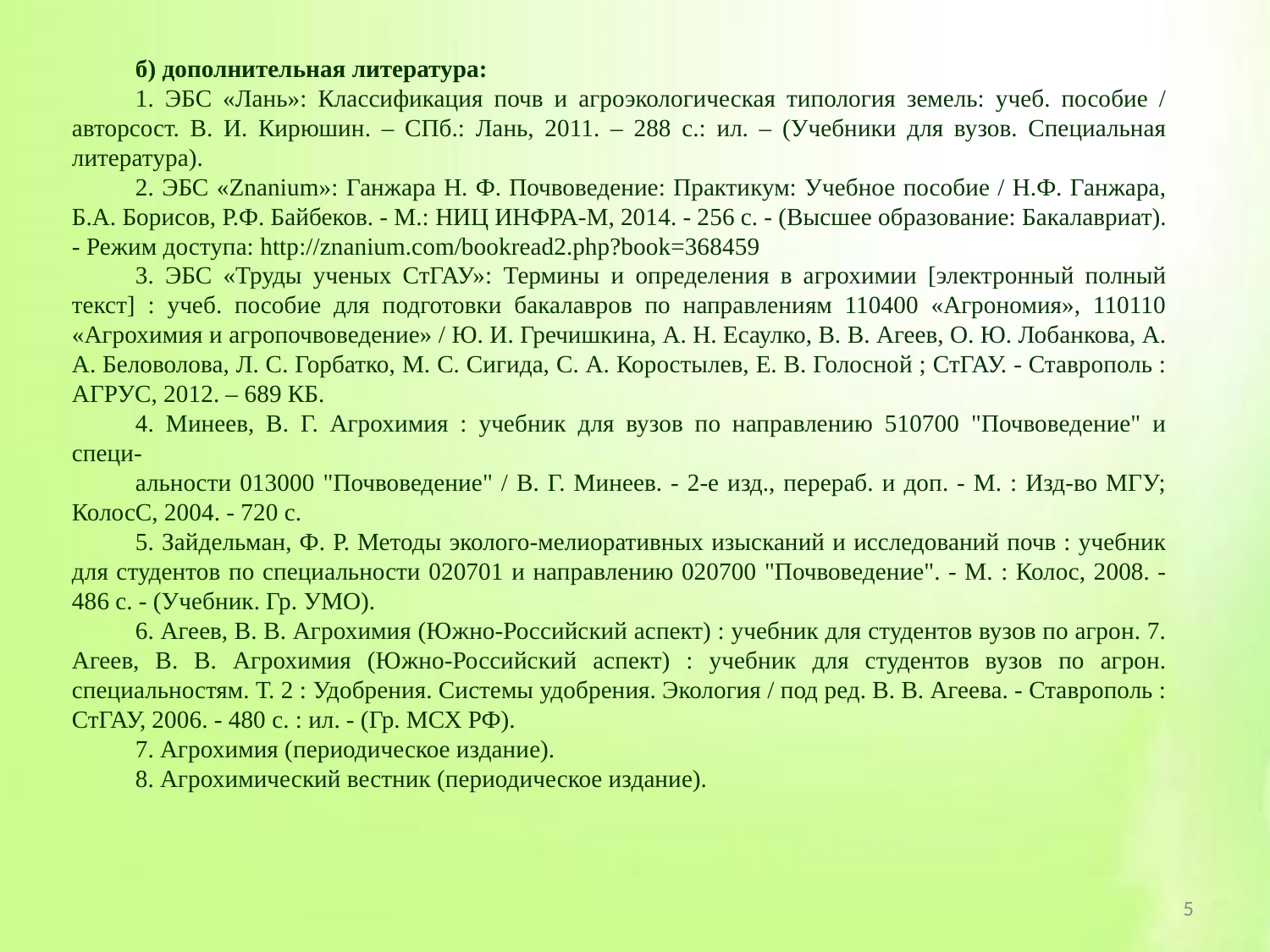

б) дополнительная литература:
1. ЭБС «Лань»: Классификация почв и агроэкологическая типология земель: учеб. пособие / авторсост. В. И. Кирюшин. – СПб.: Лань, 2011. – 288 с.: ил. – (Учебники для вузов. Специальная литература).
2. ЭБС «Znanium»: Ганжара Н. Ф. Почвоведение: Практикум: Учебное пособие / Н.Ф. Ганжара, Б.А. Борисов, Р.Ф. Байбеков. - М.: НИЦ ИНФРА-М, 2014. - 256 с. - (Высшее образование: Бакалавриат). - Режим доступа: http://znanium.com/bookread2.php?book=368459
3. ЭБС «Труды ученых СтГАУ»: Термины и определения в агрохимии [электронный полный текст] : учеб. пособие для подготовки бакалавров по направлениям 110400 «Агрономия», 110110 «Агрохимия и агропочвоведение» / Ю. И. Гречишкина, А. Н. Есаулко, В. В. Агеев, О. Ю. Лобанкова, А. А. Беловолова, Л. С. Горбатко, М. С. Сигида, С. А. Коростылев, Е. В. Голосной ; СтГАУ. - Ставрополь : АГРУС, 2012. – 689 КБ.
4. Минеев, В. Г. Агрохимия : учебник для вузов по направлению 510700 "Почвоведение" и специ-
альности 013000 "Почвоведение" / В. Г. Минеев. - 2-е изд., перераб. и доп. - М. : Изд-во МГУ; КолосС, 2004. - 720 с.
5. Зайдельман, Ф. Р. Методы эколого-мелиоративных изысканий и исследований почв : учебник для студентов по специальности 020701 и направлению 020700 "Почвоведение". - М. : Колос, 2008. - 486 с. - (Учебник. Гр. УМО).
6. Агеев, В. В. Агрохимия (Южно-Российский аспект) : учебник для студентов вузов по агрон. 7. Агеев, В. В. Агрохимия (Южно-Российский аспект) : учебник для студентов вузов по агрон. специальностям. Т. 2 : Удобрения. Системы удобрения. Экология / под ред. В. В. Агеева. - Ставрополь : СтГАУ, 2006. - 480 с. : ил. - (Гр. МСХ РФ).
7. Агрохимия (периодическое издание).
8. Агрохимический вестник (периодическое издание).
5